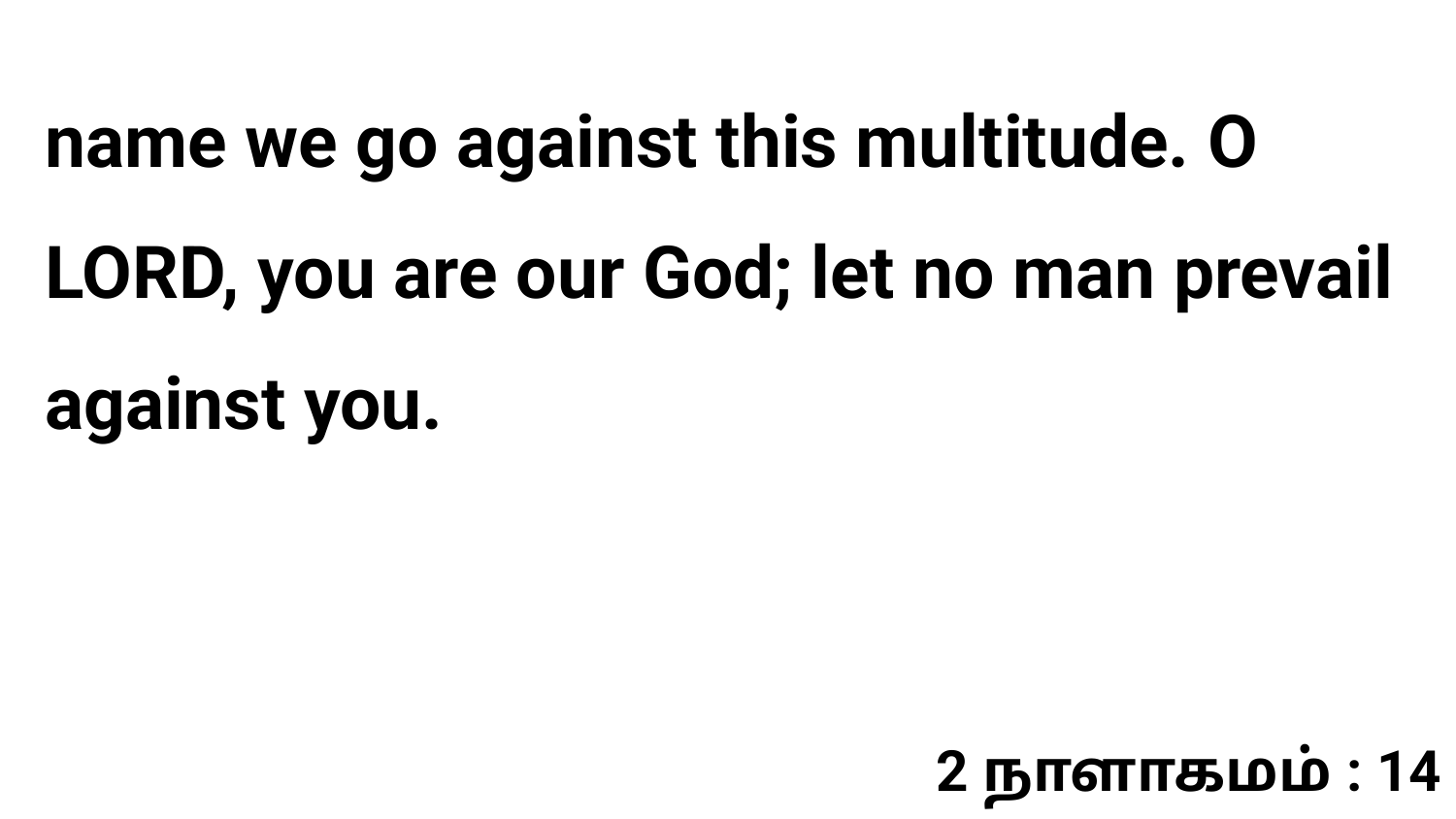

name we go against this multitude. O LORD, you are our God; let no man prevail against you.
2 நாளாகமம் : 14